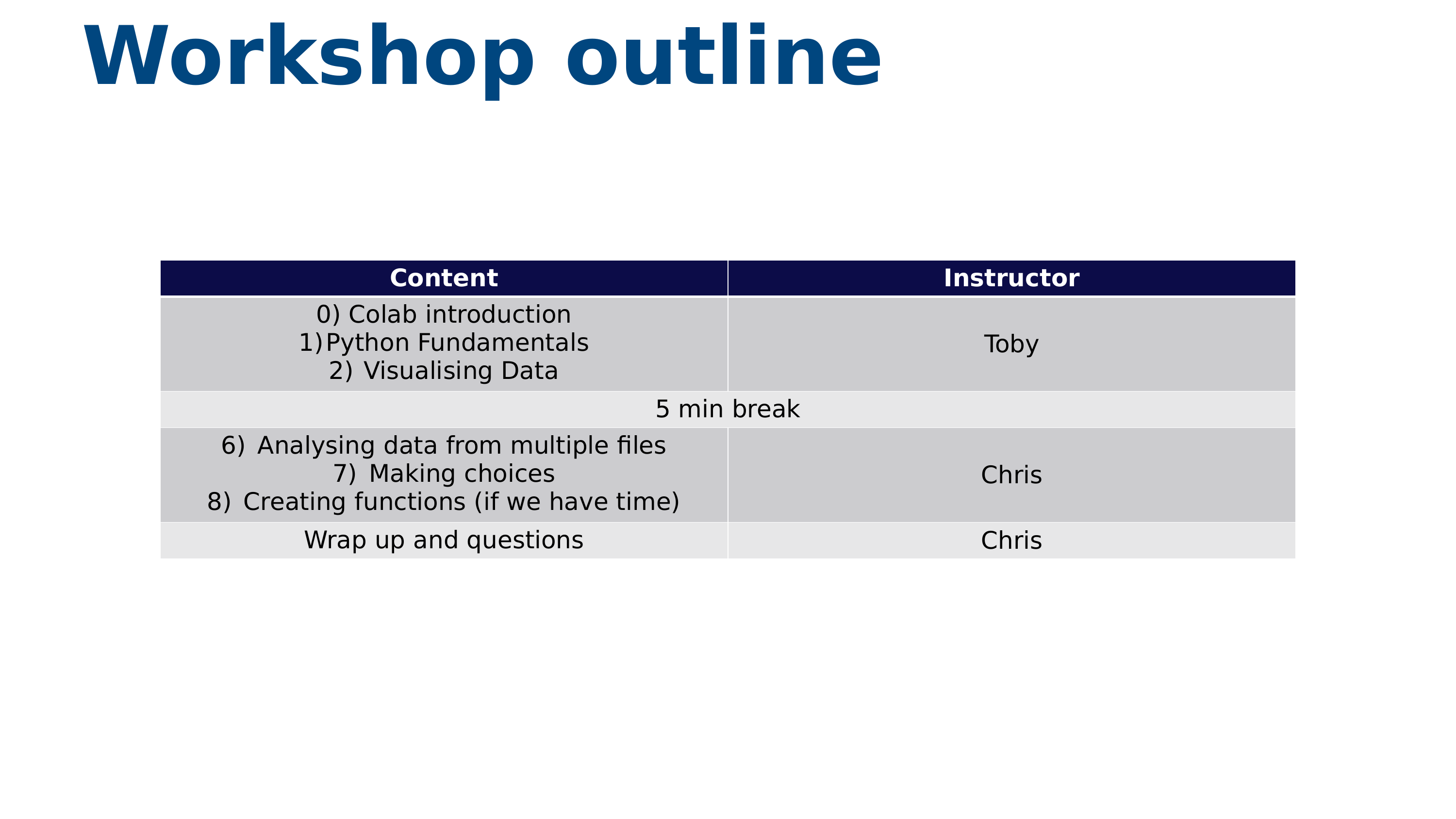

Workshop outline
| Content | Instructor |
| --- | --- |
| 0) Colab introduction Python Fundamentals Visualising Data | Toby |
| 5 min break |  |
| Analysing data from multiple files Making choices Creating functions (if we have time) | Chris |
| Wrap up and questions | Chris |